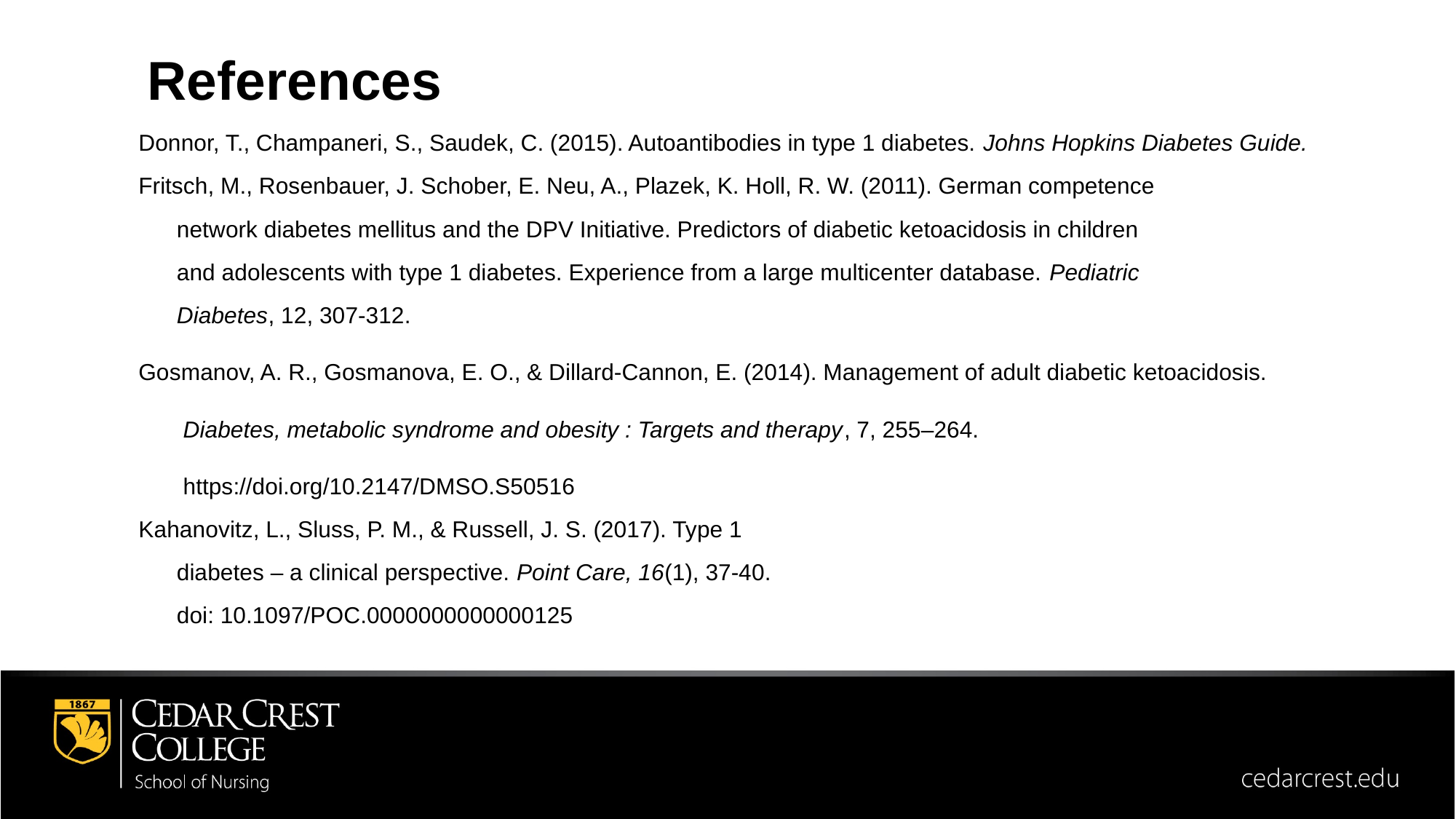

References
Donnor, T., Champaneri, S., Saudek, C. (2015). Autoantibodies in type 1 diabetes. Johns Hopkins Diabetes Guide.
Fritsch, M., Rosenbauer, J. Schober, E. Neu, A., Plazek, K. Holl, R. W. (2011). German competence
      network diabetes mellitus and the DPV Initiative. Predictors of diabetic ketoacidosis in children
      and adolescents with type 1 diabetes. Experience from a large multicenter database. Pediatric
      Diabetes, 12, 307-312.
Gosmanov, A. R., Gosmanova, E. O., & Dillard-Cannon, E. (2014). Management of adult diabetic ketoacidosis.
       Diabetes, metabolic syndrome and obesity : Targets and therapy, 7, 255–264.
       https://doi.org/10.2147/DMSO.S50516
Kahanovitz, L., Sluss, P. M., & Russell, J. S. (2017). Type 1
      diabetes – a clinical perspective. Point Care, 16(1), 37-40.
      doi: 10.1097/POC.0000000000000125